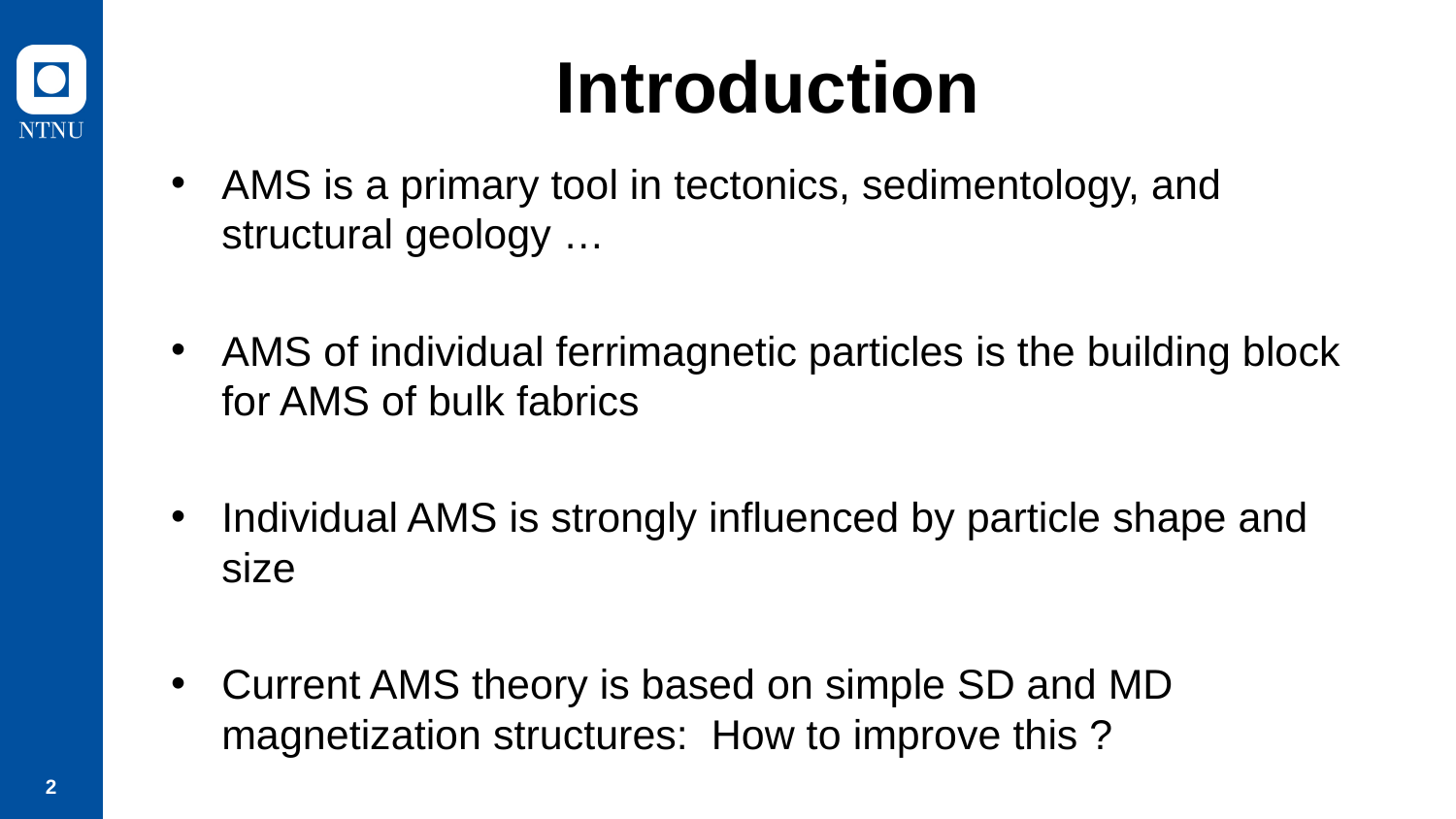

# Introduction
AMS is a primary tool in tectonics, sedimentology, and structural geology …

AMS of individual ferrimagnetic particles is the building block for AMS of bulk fabrics

Individual AMS is strongly influenced by particle shape and size

Current AMS theory is based on simple SD and MD magnetization structures:  How to improve this ?